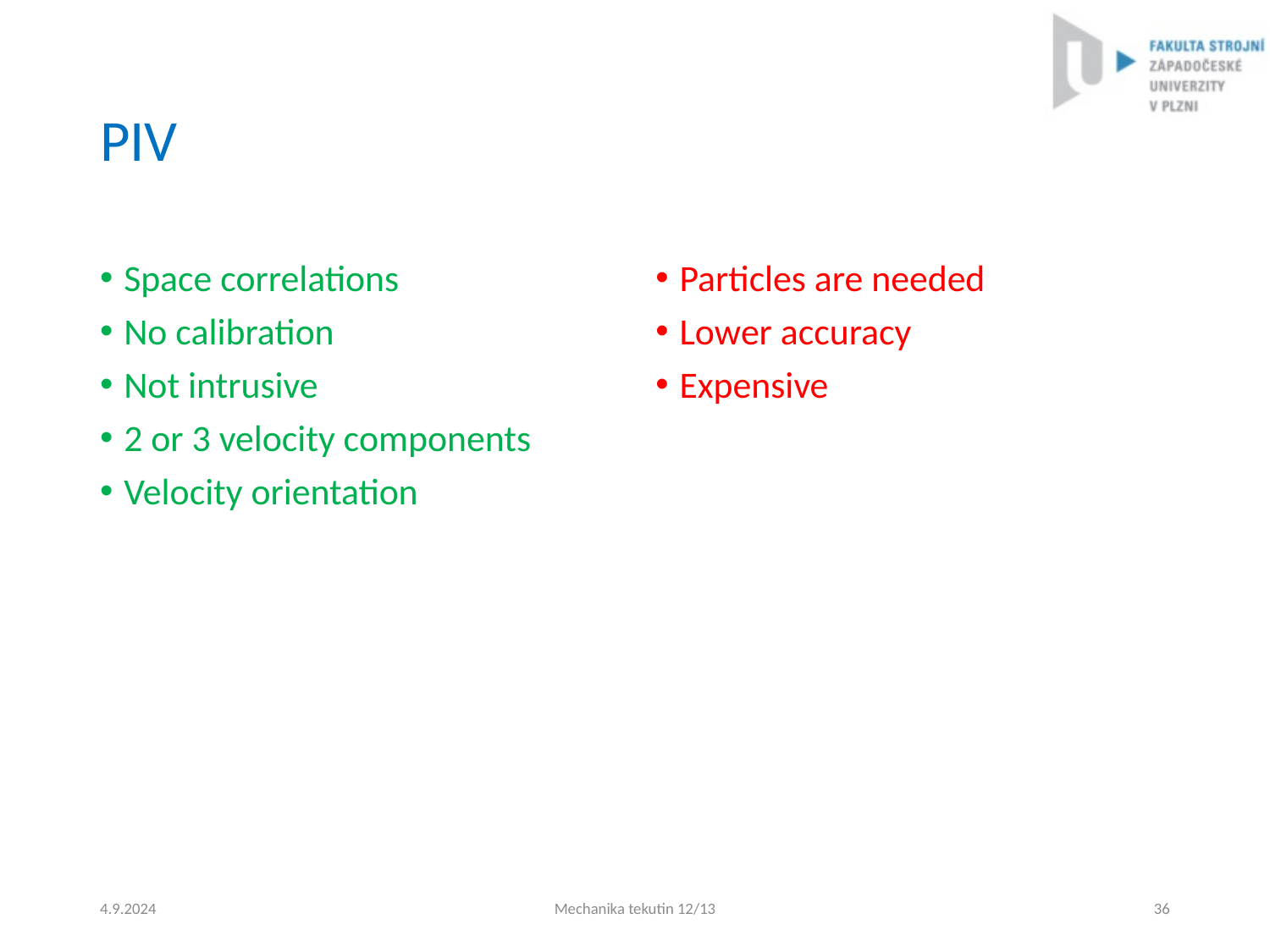

# PIV
Space correlations
No calibration
Not intrusive
2 or 3 velocity components
Velocity orientation
Particles are needed
Lower accuracy
Expensive
4.9.2024
Mechanika tekutin 12/13
36